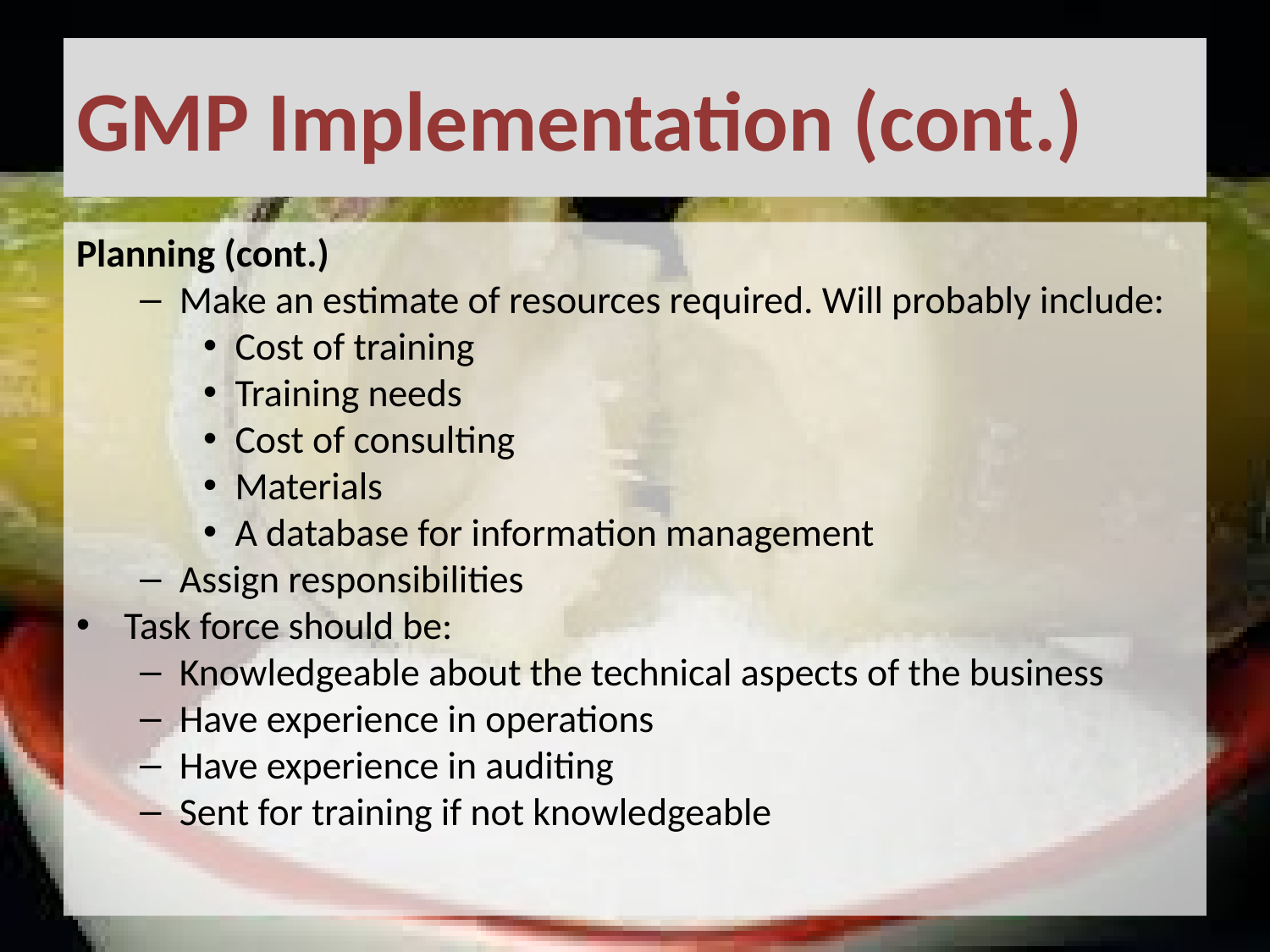

# GMP Implementation (cont.)
Planning (cont.)
Make an estimate of resources required. Will probably include:
Cost of training
Training needs
Cost of consulting
Materials
A database for information management
Assign responsibilities
Task force should be:
Knowledgeable about the technical aspects of the business
Have experience in operations
Have experience in auditing
Sent for training if not knowledgeable